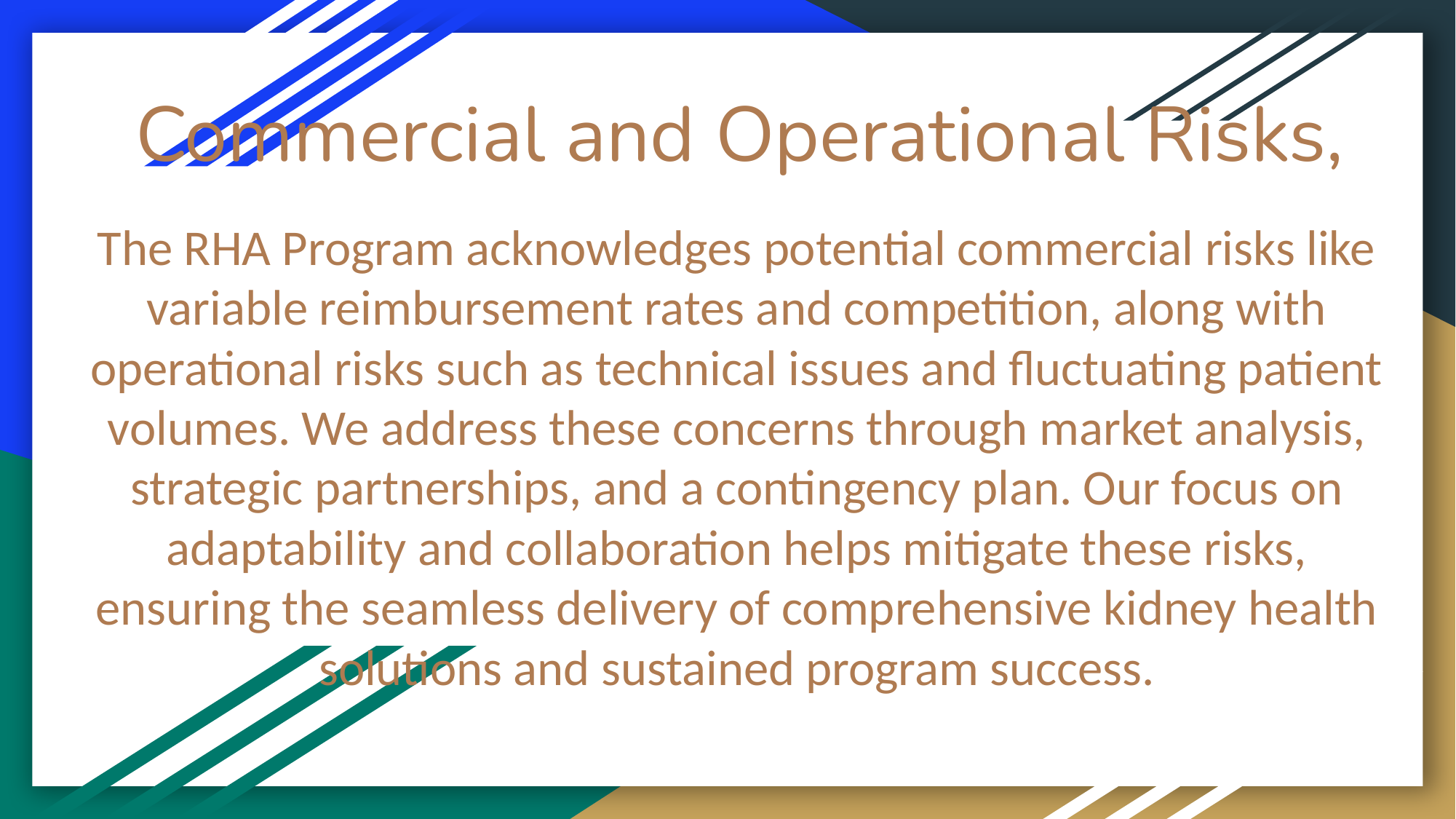

# Commercial and Operational Risks,
The RHA Program acknowledges potential commercial risks like variable reimbursement rates and competition, along with operational risks such as technical issues and fluctuating patient volumes. We address these concerns through market analysis, strategic partnerships, and a contingency plan. Our focus on adaptability and collaboration helps mitigate these risks, ensuring the seamless delivery of comprehensive kidney health solutions and sustained program success.